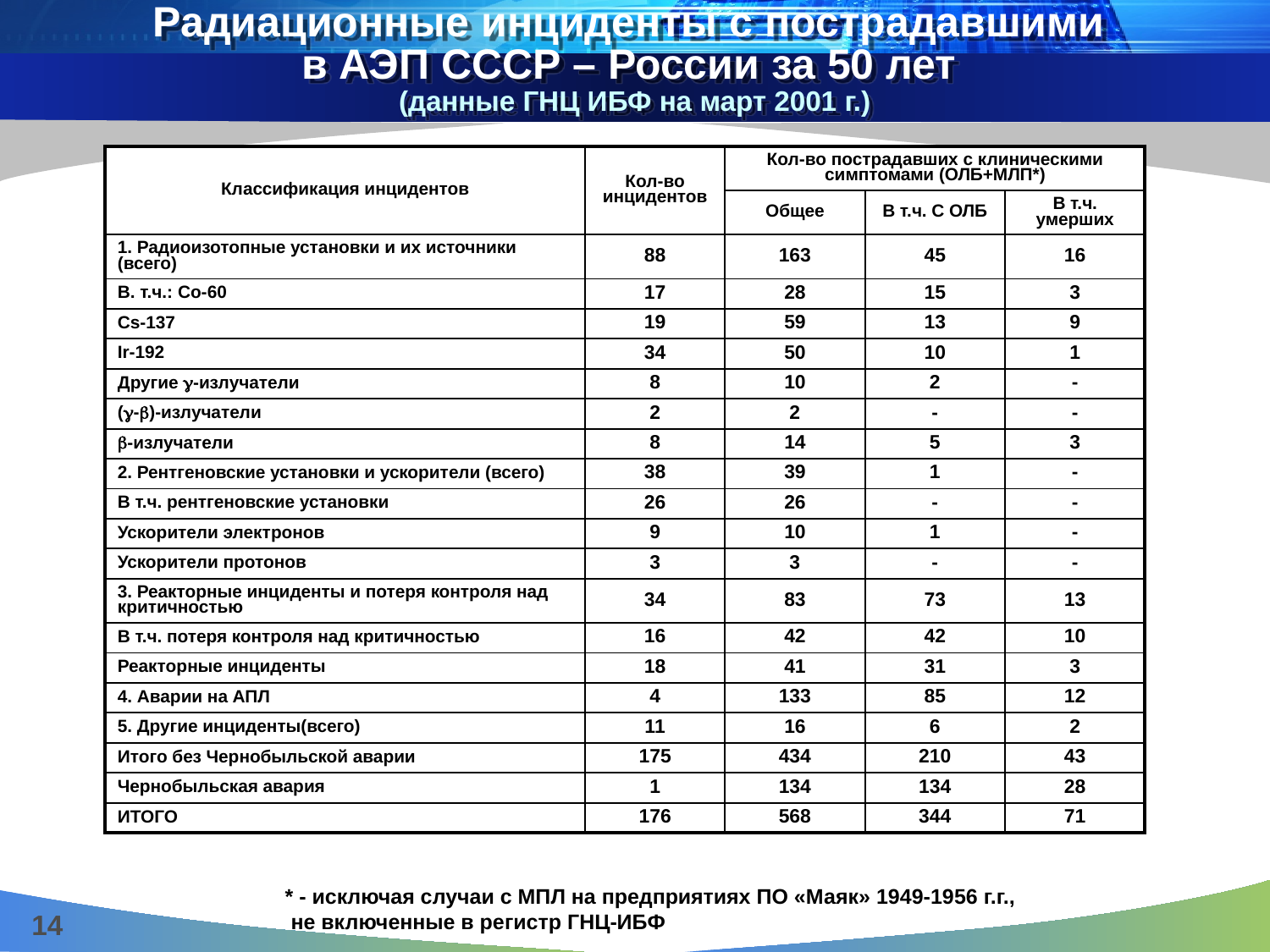

# Радиационные инциденты с пострадавшими в АЭП СССР – России за 50 лет (данные ГНЦ ИБФ на март 2001 г.)
| Классификация инцидентов | Кол-во инцидентов | Кол-во пострадавших с клиническими симптомами (ОЛБ+МЛП\*) |  |  |
| --- | --- | --- | --- | --- |
|  |  | Общее | В т.ч. С ОЛБ | В т.ч. умерших |
| 1. Радиоизотопные установки и их источники (всего) | 88 | 163 | 45 | 16 |
| В. т.ч.: Co-60 | 17 | 28 | 15 | 3 |
| Cs-137 | 19 | 59 | 13 | 9 |
| Ir-192 | 34 | 50 | 10 | 1 |
| Другие γ-излучатели | 8 | 10 | 2 | - |
| (γ-β)-излучатели | 2 | 2 | - | - |
| β-излучатели | 8 | 14 | 5 | 3 |
| 2. Рентгеновские установки и ускорители (всего) | 38 | 39 | 1 | - |
| В т.ч. рентгеновские установки | 26 | 26 | - | - |
| Ускорители электронов | 9 | 10 | 1 | - |
| Ускорители протонов | 3 | 3 | - | - |
| 3. Реакторные инциденты и потеря контроля над критичностью | 34 | 83 | 73 | 13 |
| В т.ч. потеря контроля над критичностью | 16 | 42 | 42 | 10 |
| Реакторные инциденты | 18 | 41 | 31 | 3 |
| 4. Аварии на АПЛ | 4 | 133 | 85 | 12 |
| 5. Другие инциденты(всего) | 11 | 16 | 6 | 2 |
| Итого без Чернобыльской аварии | 175 | 434 | 210 | 43 |
| Чернобыльская авария | 1 | 134 | 134 | 28 |
| ИТОГО | 176 | 568 | 344 | 71 |
* - исключая случаи с МПЛ на предприятиях ПО «Маяк» 1949-1956 г.г.,
 не включенные в регистр ГНЦ-ИБФ
14